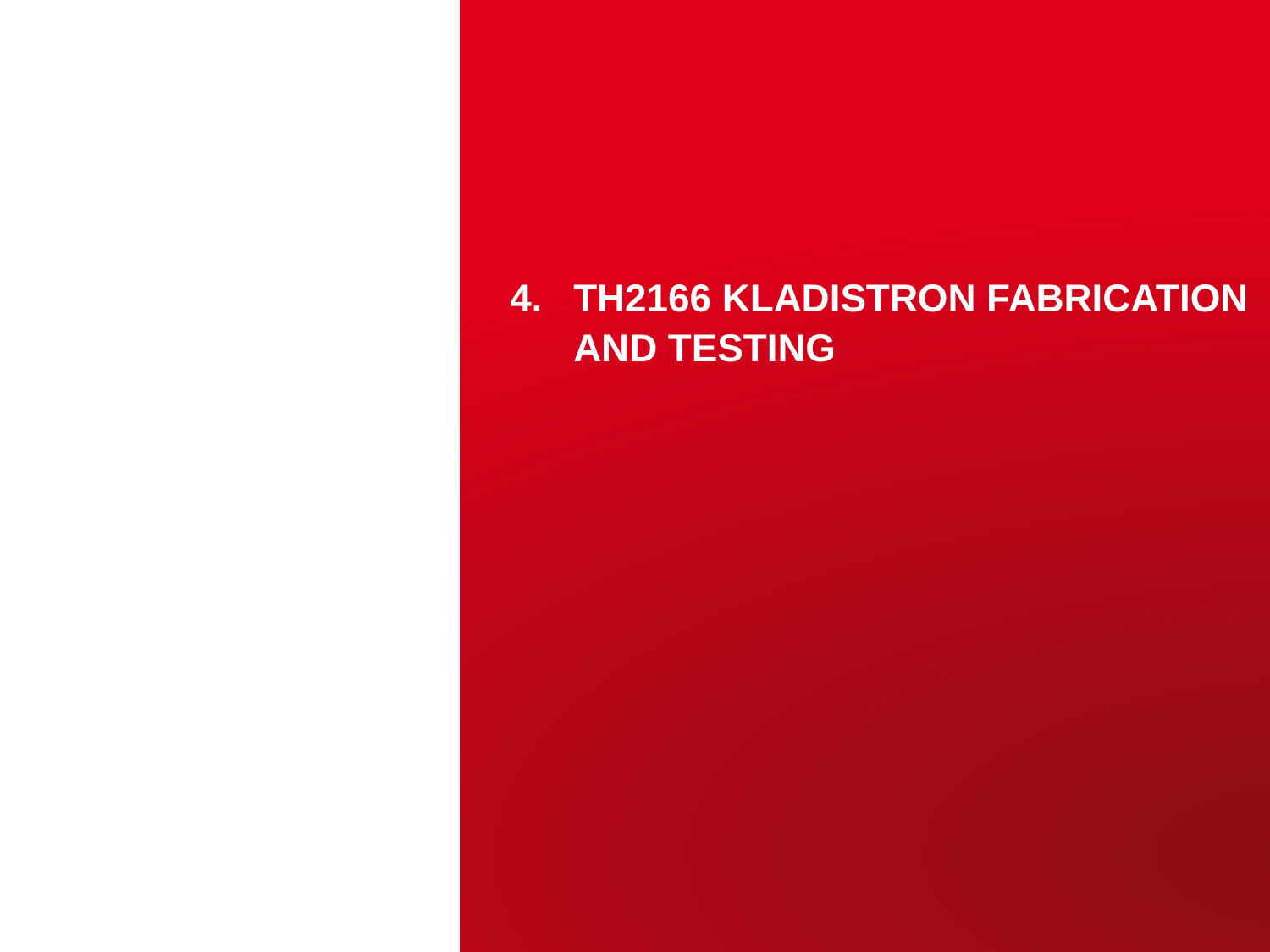

# TH2166 kladistron fabrication and testing
Antoine Mollard – Eucard2 WP12 annual meeting 2017
19